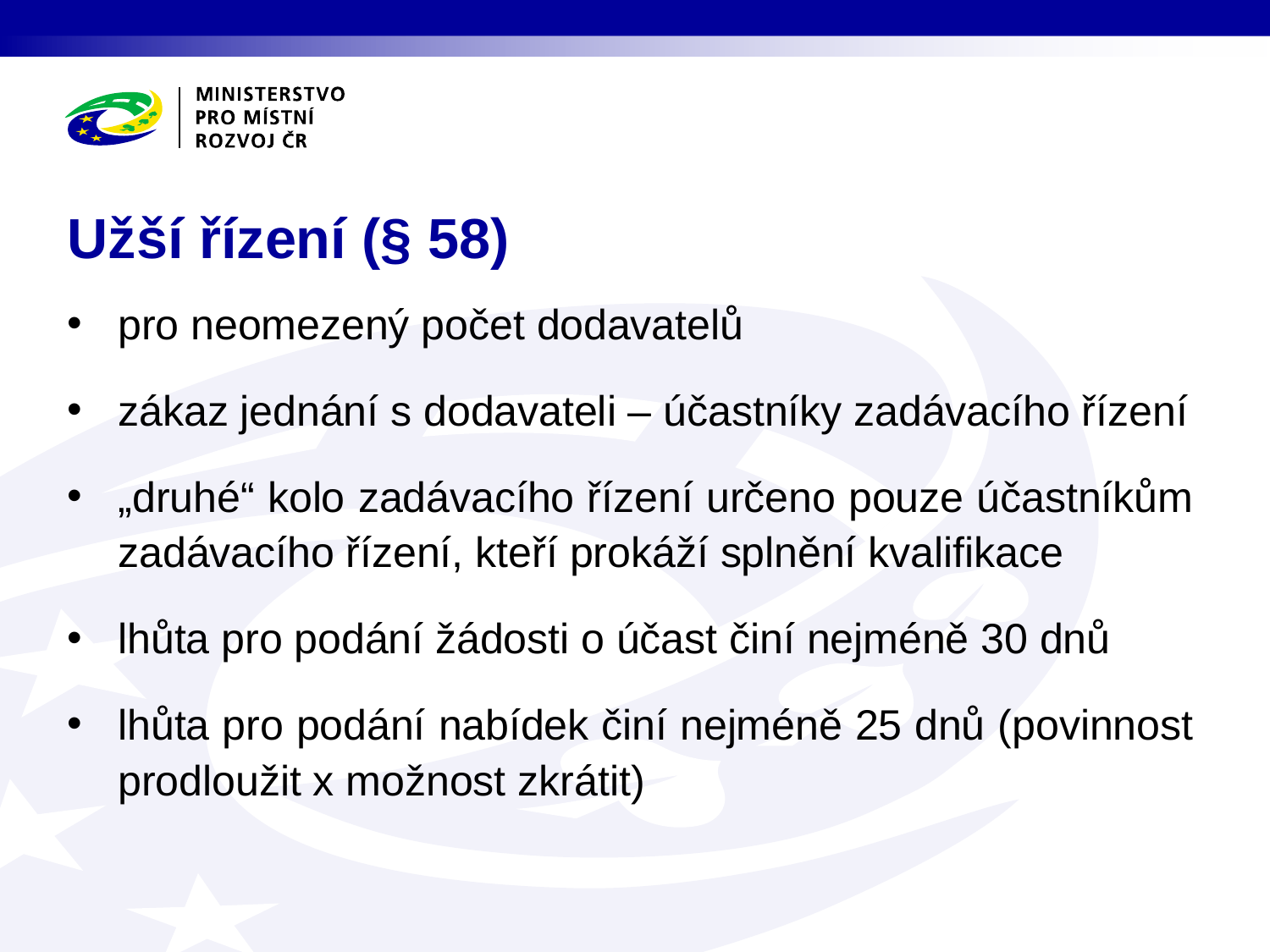

# Užší řízení (§ 58)
pro neomezený počet dodavatelů
zákaz jednání s dodavateli – účastníky zadávacího řízení
„druhé“ kolo zadávacího řízení určeno pouze účastníkům zadávacího řízení, kteří prokáží splnění kvalifikace
lhůta pro podání žádosti o účast činí nejméně 30 dnů
lhůta pro podání nabídek činí nejméně 25 dnů (povinnost prodloužit x možnost zkrátit)